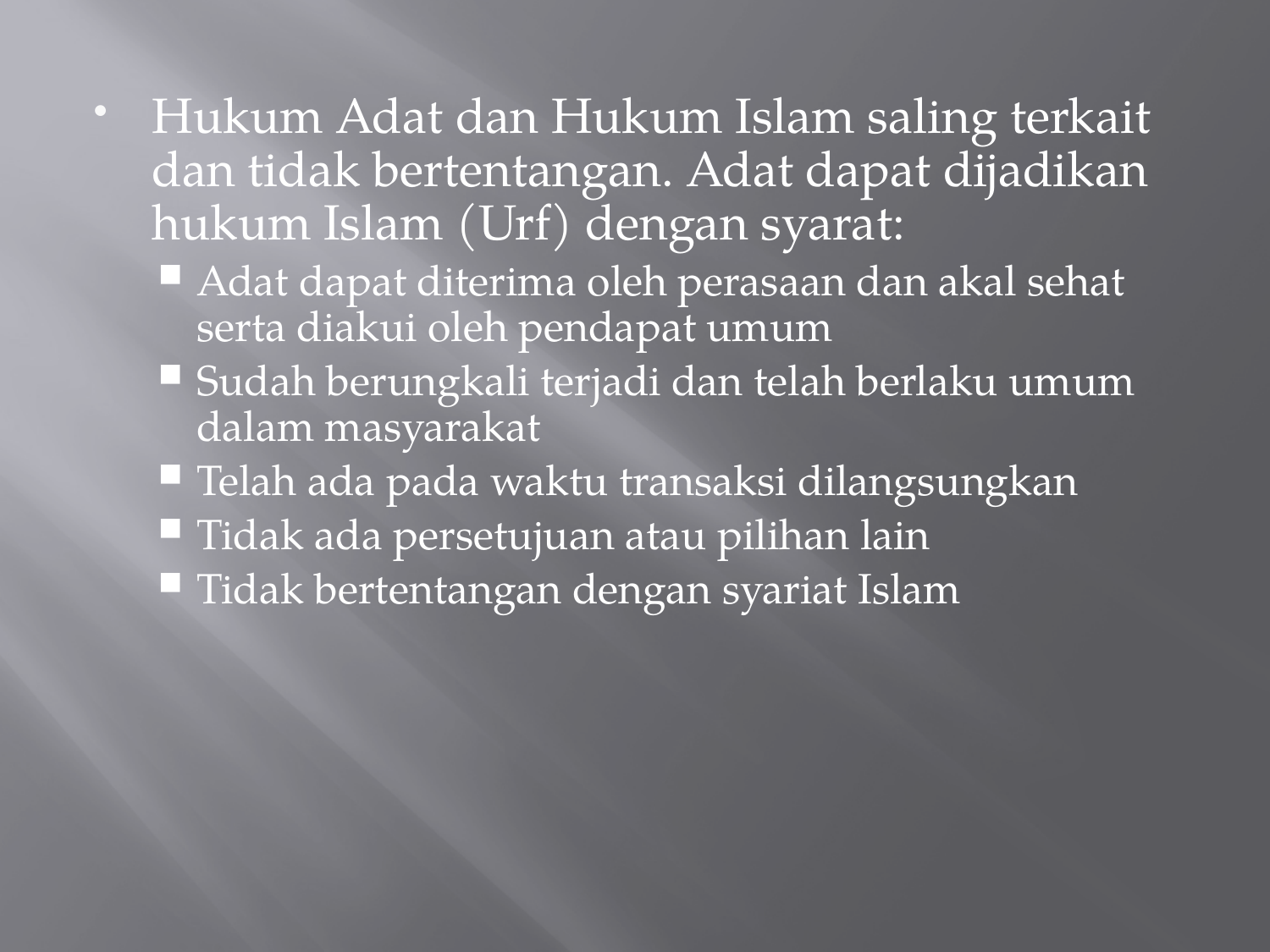

#
Hukum Adat dan Hukum Islam saling terkait dan tidak bertentangan. Adat dapat dijadikan hukum Islam (Urf) dengan syarat:
Adat dapat diterima oleh perasaan dan akal sehat serta diakui oleh pendapat umum
Sudah berungkali terjadi dan telah berlaku umum dalam masyarakat
Telah ada pada waktu transaksi dilangsungkan
Tidak ada persetujuan atau pilihan lain
Tidak bertentangan dengan syariat Islam